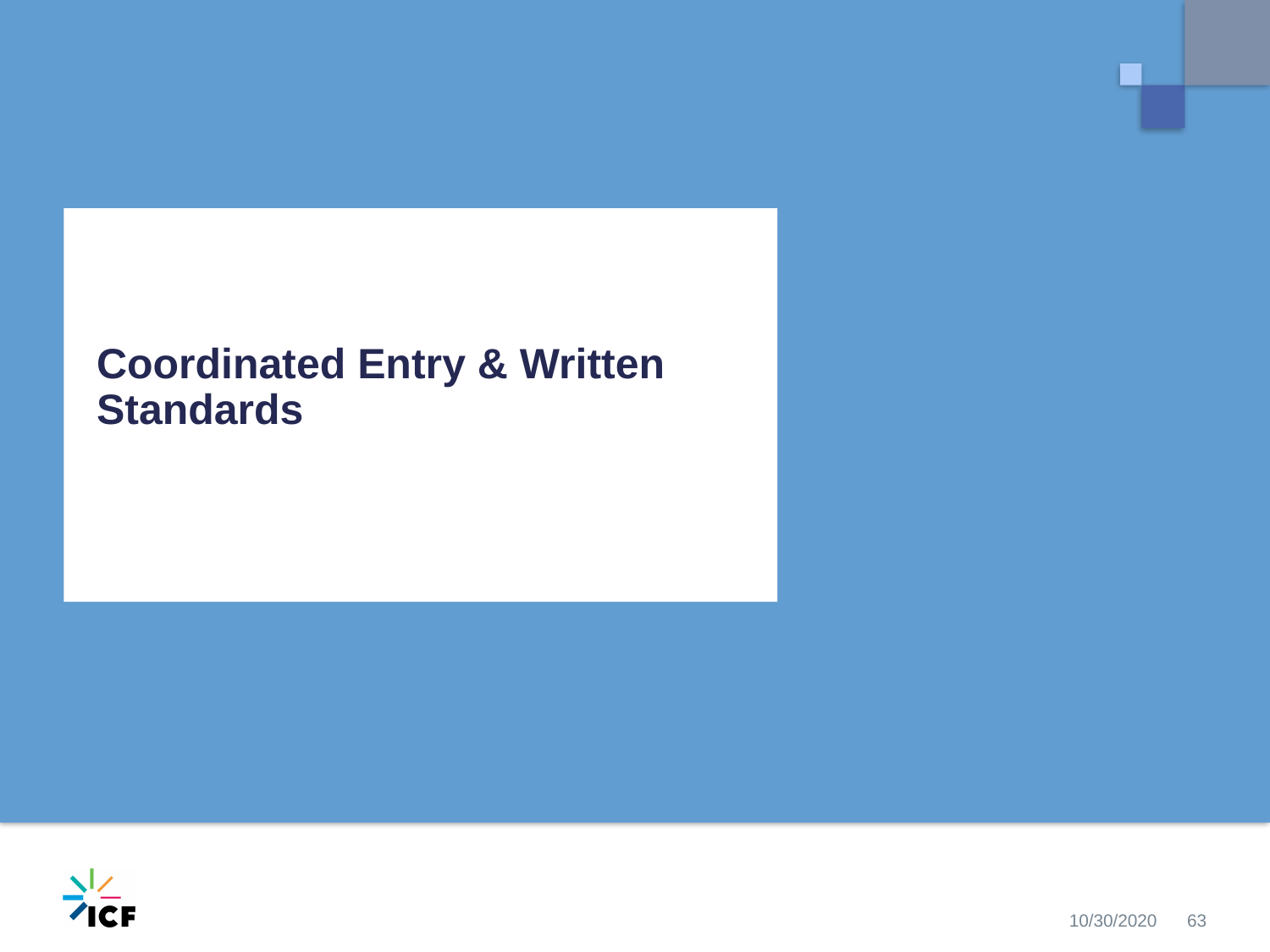

# Coordinated Entry & Written Standards
10/30/2020
63